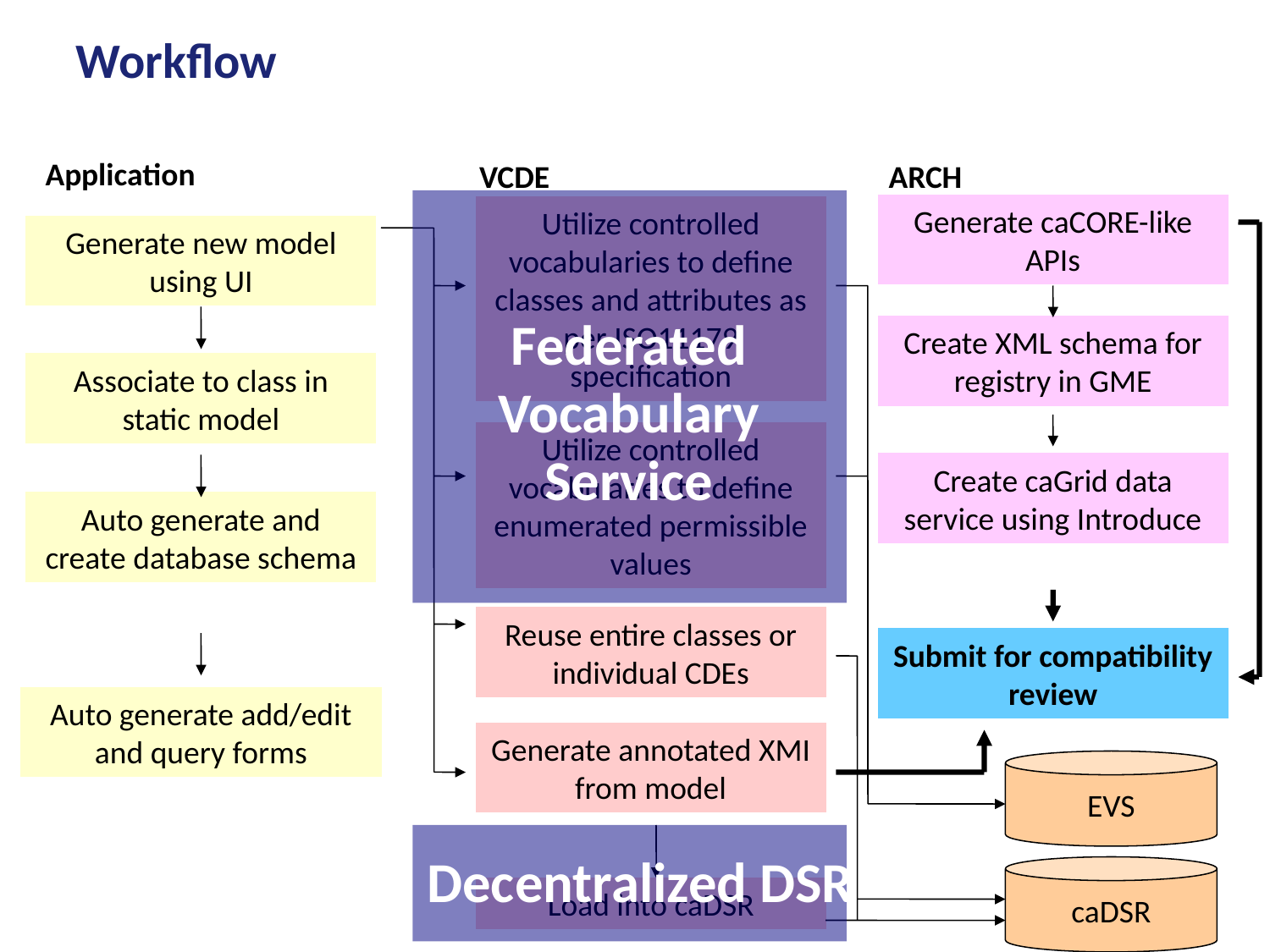

Workflow
Application
VCDE
ARCH

Generate caCORE-like APIs
Utilize controlled vocabularies to define classes and attributes as per ISO11179 specification
Generate new model using UI

Federated
Vocabulary
Service

Create XML schema for registry in GME
Associate to class in static model

Utilize controlled vocabularies to define enumerated permissible values
Create caGrid data service using Introduce

Auto generate and create database schema

Reuse entire classes or individual CDEs

Submit for compatibility review

Auto generate add/edit and query forms
Generate annotated XMI from model

EVS

Decentralized DSR
caDSR
Load into caDSR